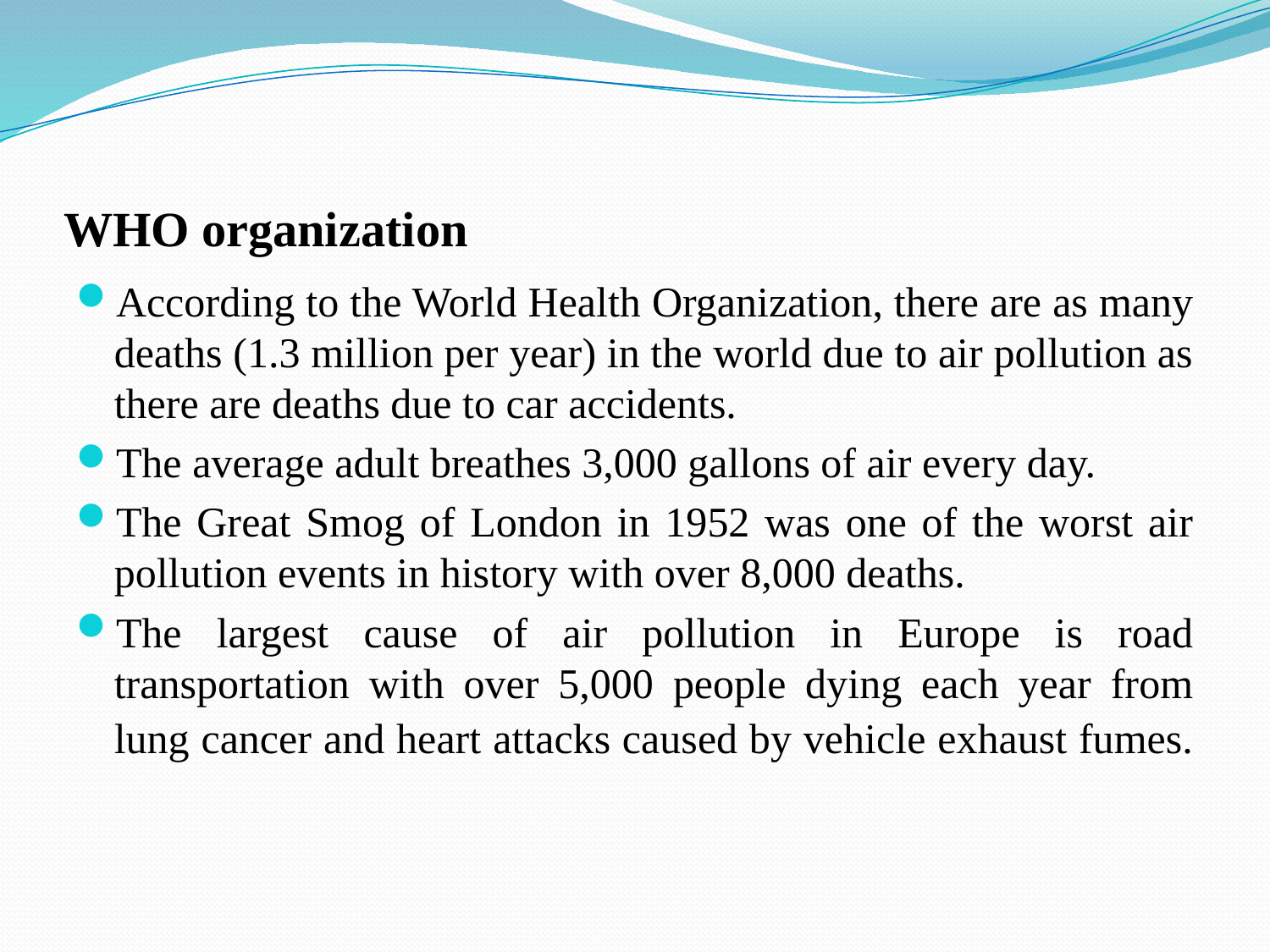

# WHO organization
According to the World Health Organization, there are as many deaths (1.3 million per year) in the world due to air pollution as there are deaths due to car accidents.
The average adult breathes 3,000 gallons of air every day.
The Great Smog of London in 1952 was one of the worst air pollution events in history with over 8,000 deaths.
The largest cause of air pollution in Europe is road transportation with over 5,000 people dying each year from lung cancer and heart attacks caused by vehicle exhaust fumes.